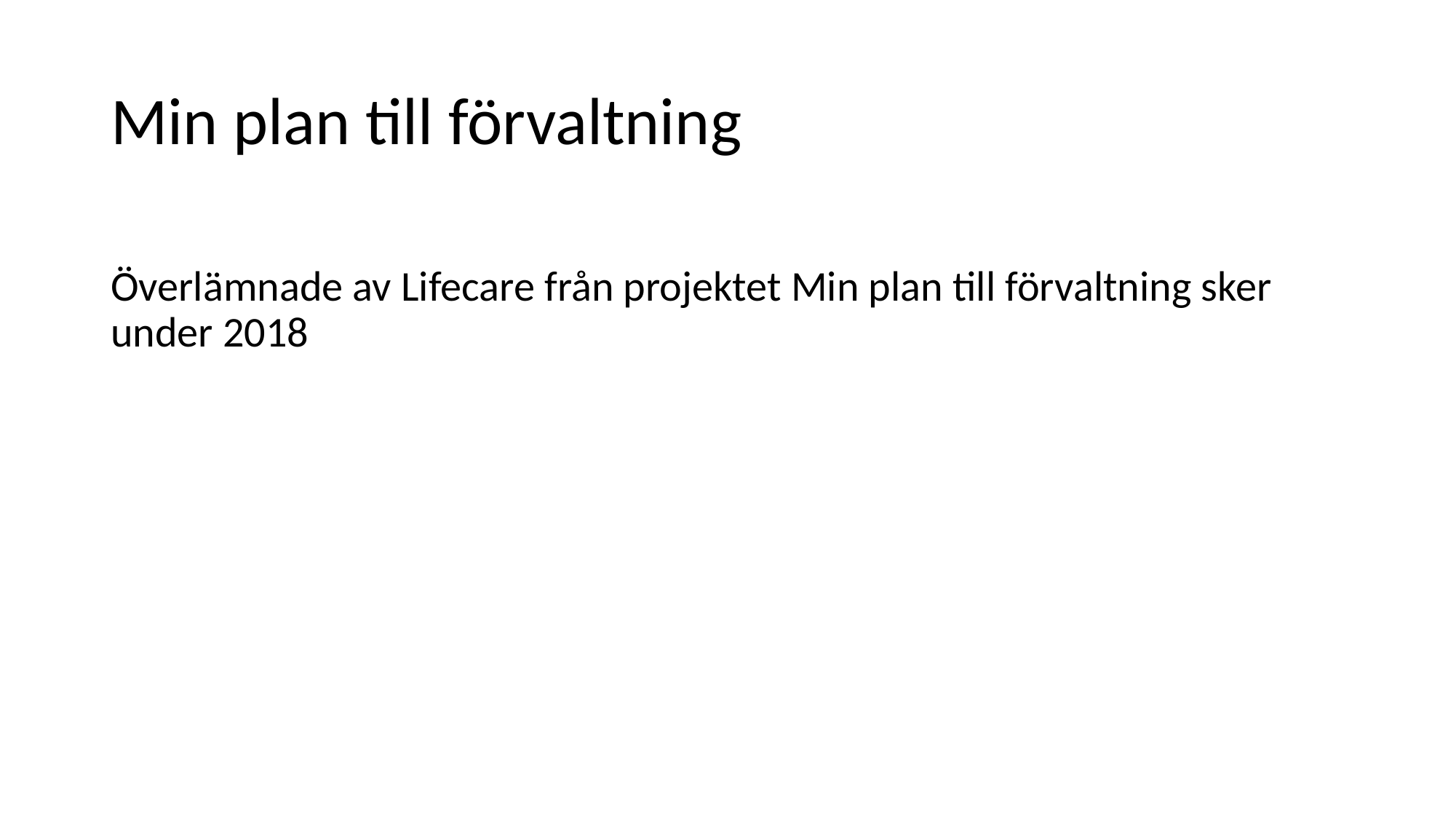

# Min plan till förvaltning
Överlämnade av Lifecare från projektet Min plan till förvaltning sker under 2018